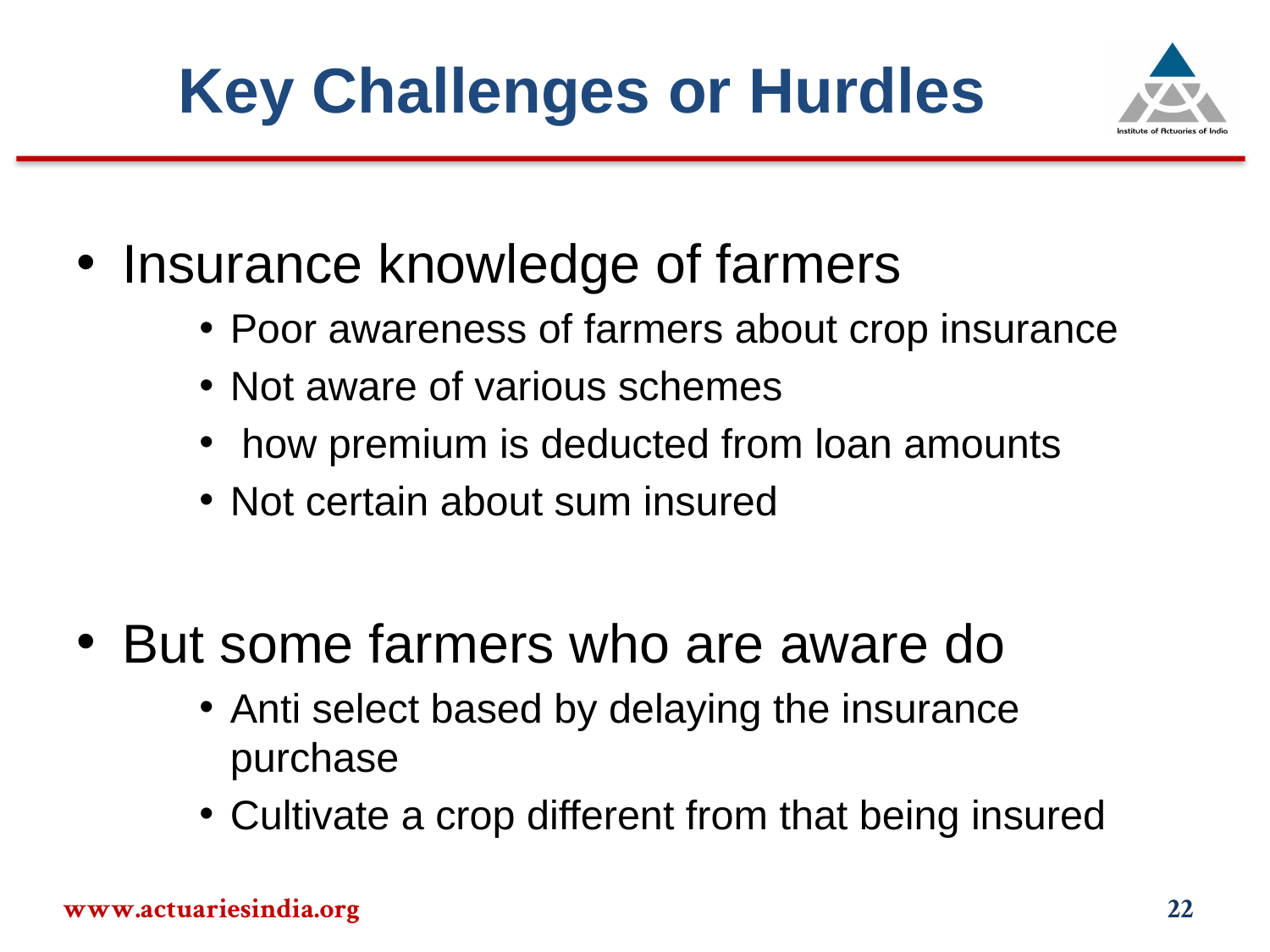

# Key Challenges or Hurdles
Insurance knowledge of farmers
Poor awareness of farmers about crop insurance
Not aware of various schemes
 how premium is deducted from loan amounts
Not certain about sum insured

But some farmers who are aware do
Anti select based by delaying the insurance purchase
Cultivate a crop different from that being insured

www.actuariesindia.org
22